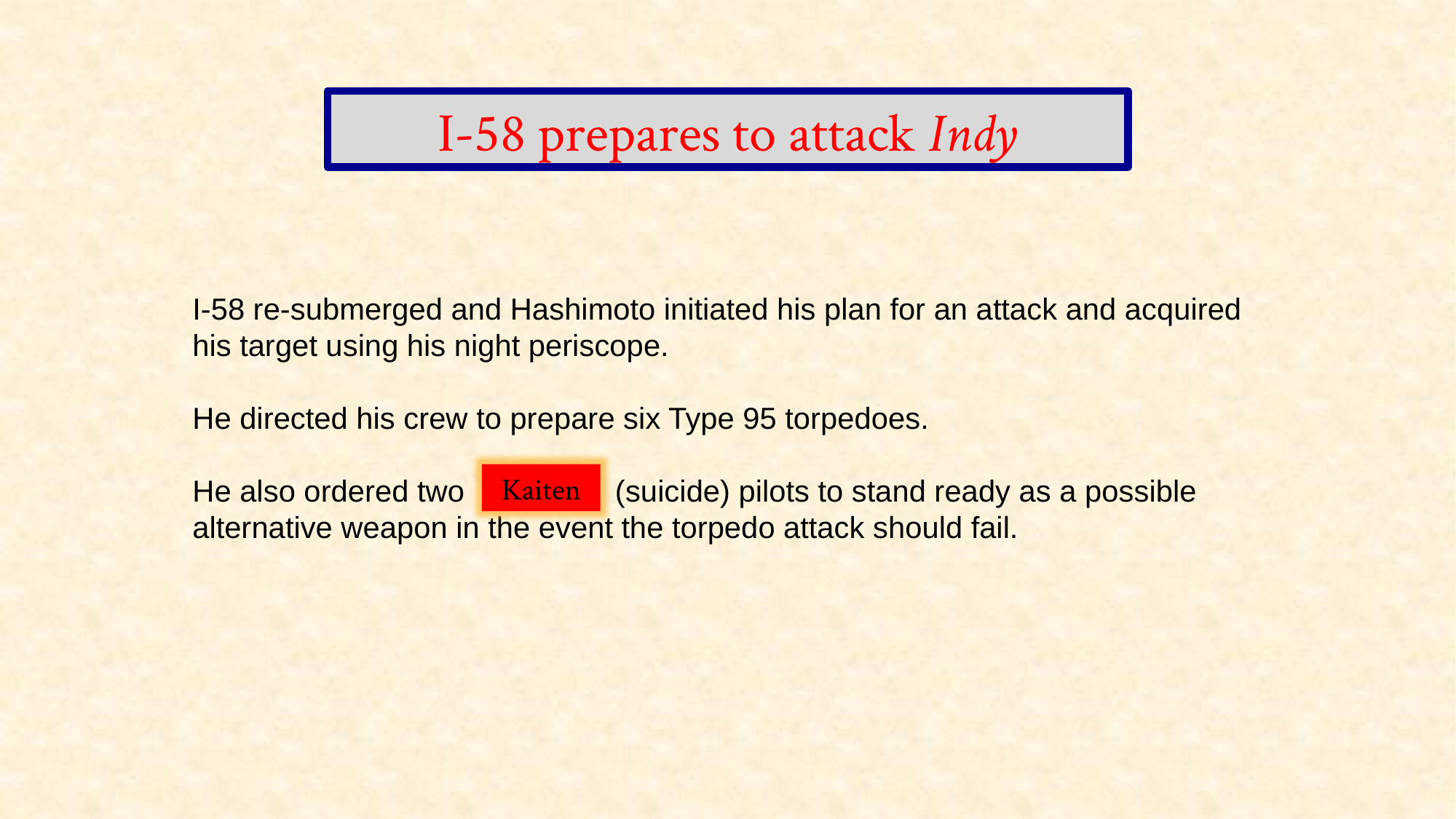

I-58 prepares to attack Indy
I-58 re-submerged and Hashimoto initiated his plan for an attack and acquired his target using his night periscope.

He directed his crew to prepare six Type 95 torpedoes.

He also ordered two                  (suicide) pilots to stand ready as a possible alternative weapon in the event the torpedo attack should fail.

Kaiten